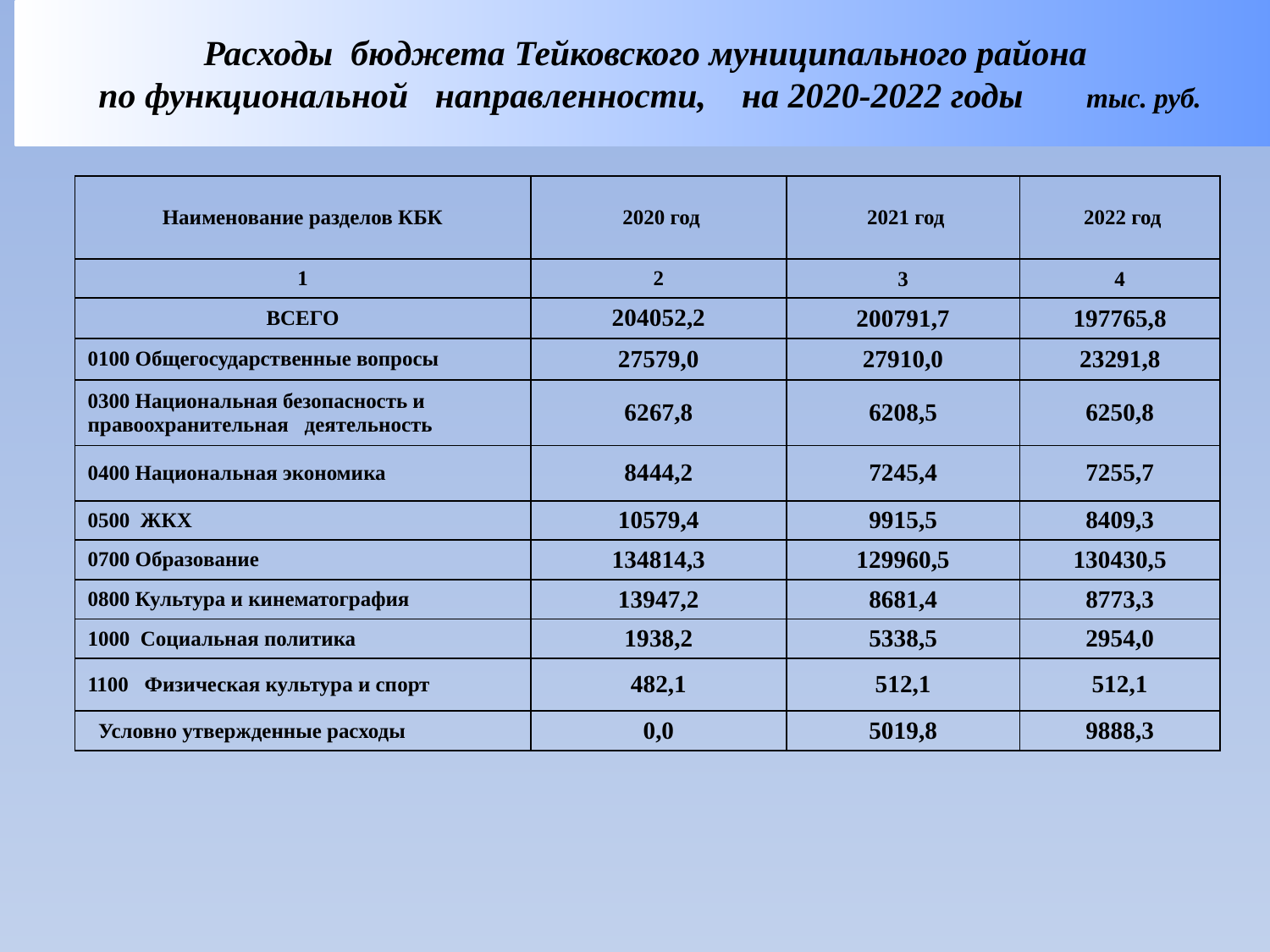

Расходы  бюджета Тейковского муниципального района
по функциональной   направленности,    на 2020-2022 годы       тыс. руб.
| Наименование разделов КБК | 2020 год | 2021 год | 2022 год |
| --- | --- | --- | --- |
| 1 | 2 | 3 | 4 |
| ВСЕГО | 204052,2 | 200791,7 | 197765,8 |
| 0100 Общегосударственные вопросы | 27579,0 | 27910,0 | 23291,8 |
| 0300 Национальная безопасность и правоохранительная деятельность | 6267,8 | 6208,5 | 6250,8 |
| 0400 Национальная экономика | 8444,2 | 7245,4 | 7255,7 |
| 0500 ЖКХ | 10579,4 | 9915,5 | 8409,3 |
| 0700 Образование | 134814,3 | 129960,5 | 130430,5 |
| 0800 Культура и кинематография | 13947,2 | 8681,4 | 8773,3 |
| 1000 Социальная политика | 1938,2 | 5338,5 | 2954,0 |
| 1100 Физическая культура и спорт | 482,1 | 512,1 | 512,1 |
| Условно утвержденные расходы | 0,0 | 5019,8 | 9888,3 |